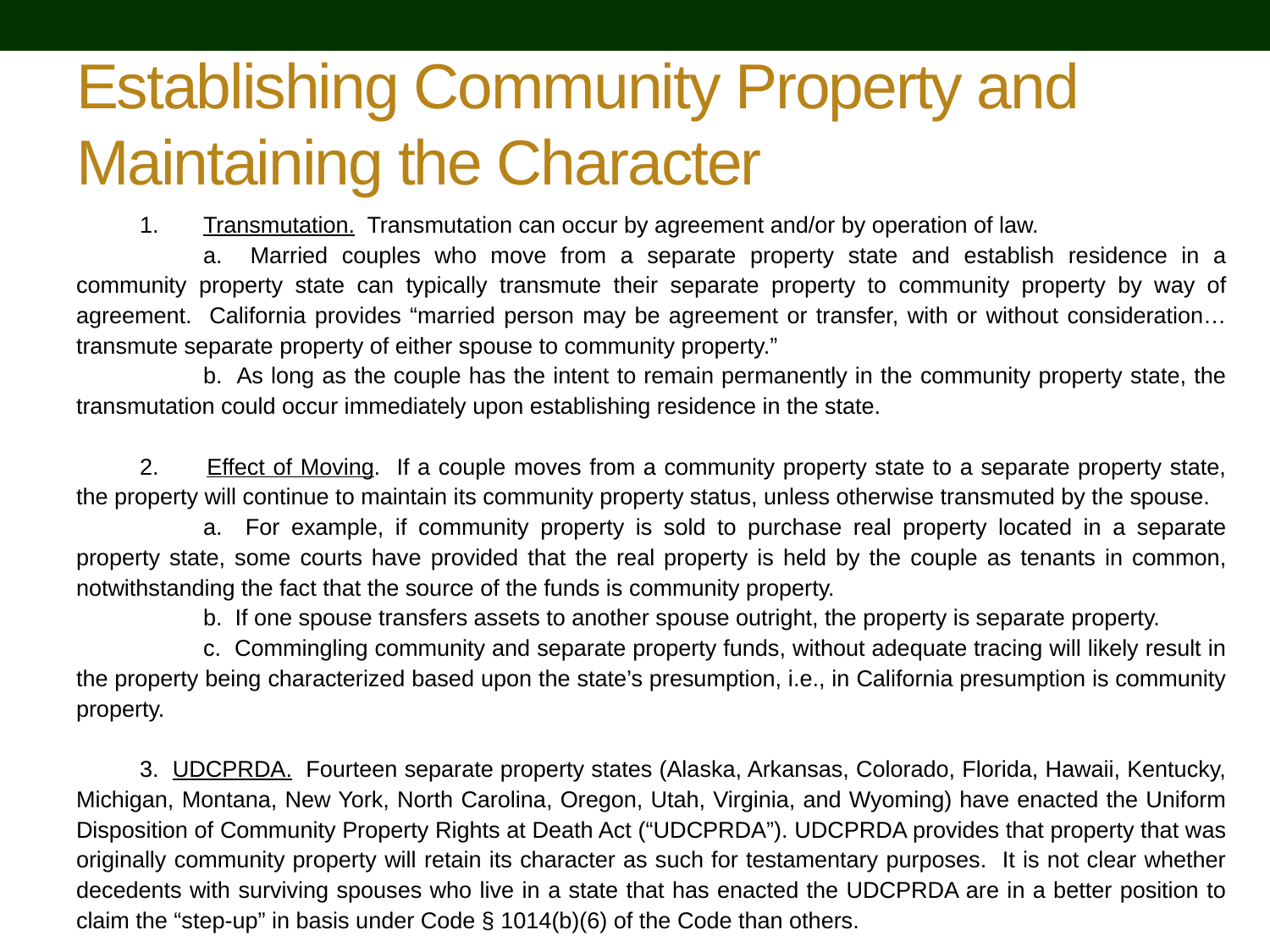

# Establishing Community Property and Maintaining the Character
1.  	Transmutation.  Transmutation can occur by agreement and/or by operation of law.
	a.  Married couples who move from a separate property state and establish residence in a community property state can typically transmute their separate property to community property by way of agreement.  California provides “married person may be agreement or transfer, with or without consideration… transmute separate property of either spouse to community property.”
	b.  As long as the couple has the intent to remain permanently in the community property state, the transmutation could occur immediately upon establishing residence in the state.

2.  	Effect of Moving.  If a couple moves from a community property state to a separate property state, the property will continue to maintain its community property status, unless otherwise transmuted by the spouse.
	a.  For example, if community property is sold to purchase real property located in a separate property state, some courts have provided that the real property is held by the couple as tenants in common, notwithstanding the fact that the source of the funds is community property.
 	b.  If one spouse transfers assets to another spouse outright, the property is separate property.
	c.  Commingling community and separate property funds, without adequate tracing will likely result in the property being characterized based upon the state’s presumption, i.e., in California presumption is community property.

3.  UDCPRDA.  Fourteen separate property states (Alaska, Arkansas, Colorado, Florida, Hawaii, Kentucky, Michigan, Montana, New York, North Carolina, Oregon, Utah, Virginia, and Wyoming) have enacted the Uniform Disposition of Community Property Rights at Death Act (“UDCPRDA”). UDCPRDA provides that property that was originally community property will retain its character as such for testamentary purposes.  It is not clear whether decedents with surviving spouses who live in a state that has enacted the UDCPRDA are in a better position to claim the “step-up” in basis under Code § 1014(b)(6) of the Code than others.